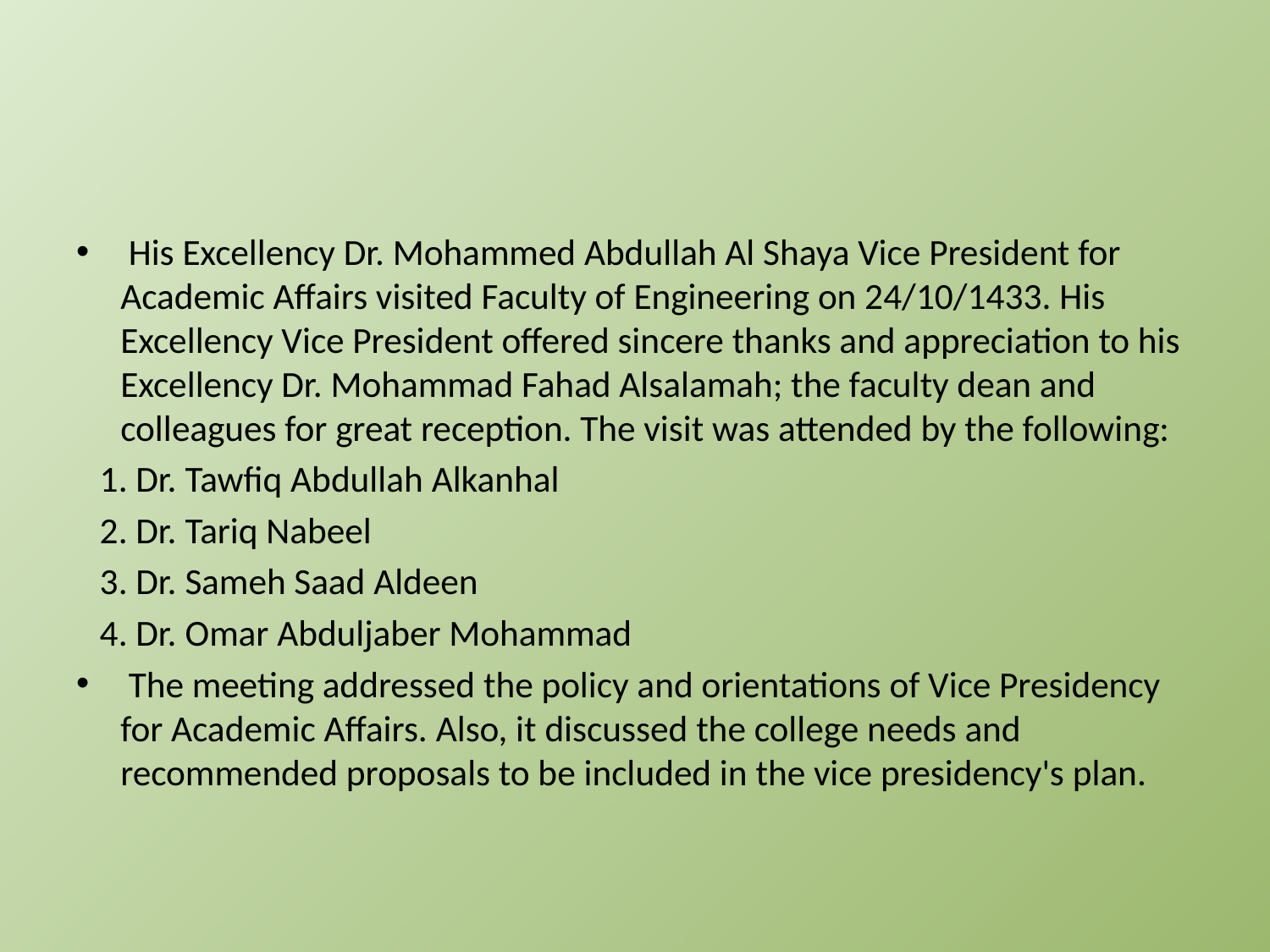

#
 His Excellency Dr. Mohammed Abdullah Al Shaya Vice President for Academic Affairs visited Faculty of Engineering on 24/10/1433. His Excellency Vice President offered sincere thanks and appreciation to his Excellency Dr. Mohammad Fahad Alsalamah; the faculty dean and colleagues for great reception. The visit was attended by the following:
1. Dr. Tawfiq Abdullah Alkanhal
2. Dr. Tariq Nabeel
3. Dr. Sameh Saad Aldeen
4. Dr. Omar Abduljaber Mohammad
 The meeting addressed the policy and orientations of Vice Presidency for Academic Affairs. Also, it discussed the college needs and recommended proposals to be included in the vice presidency's plan.